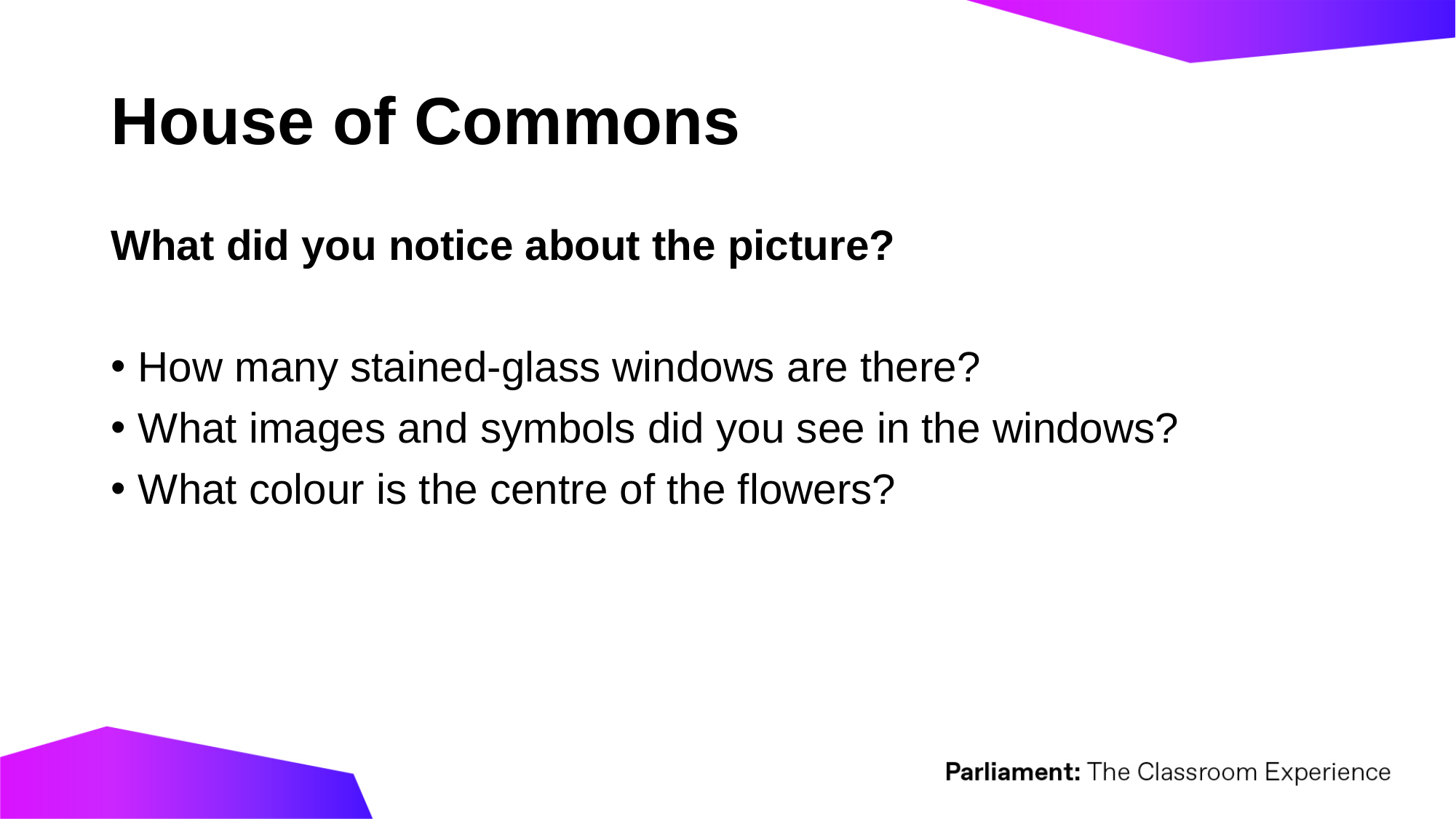

# House of Commons
What did you notice about the picture?

How many stained-glass windows are there?
What images and symbols did you see in the windows?
What colour is the centre of the flowers?